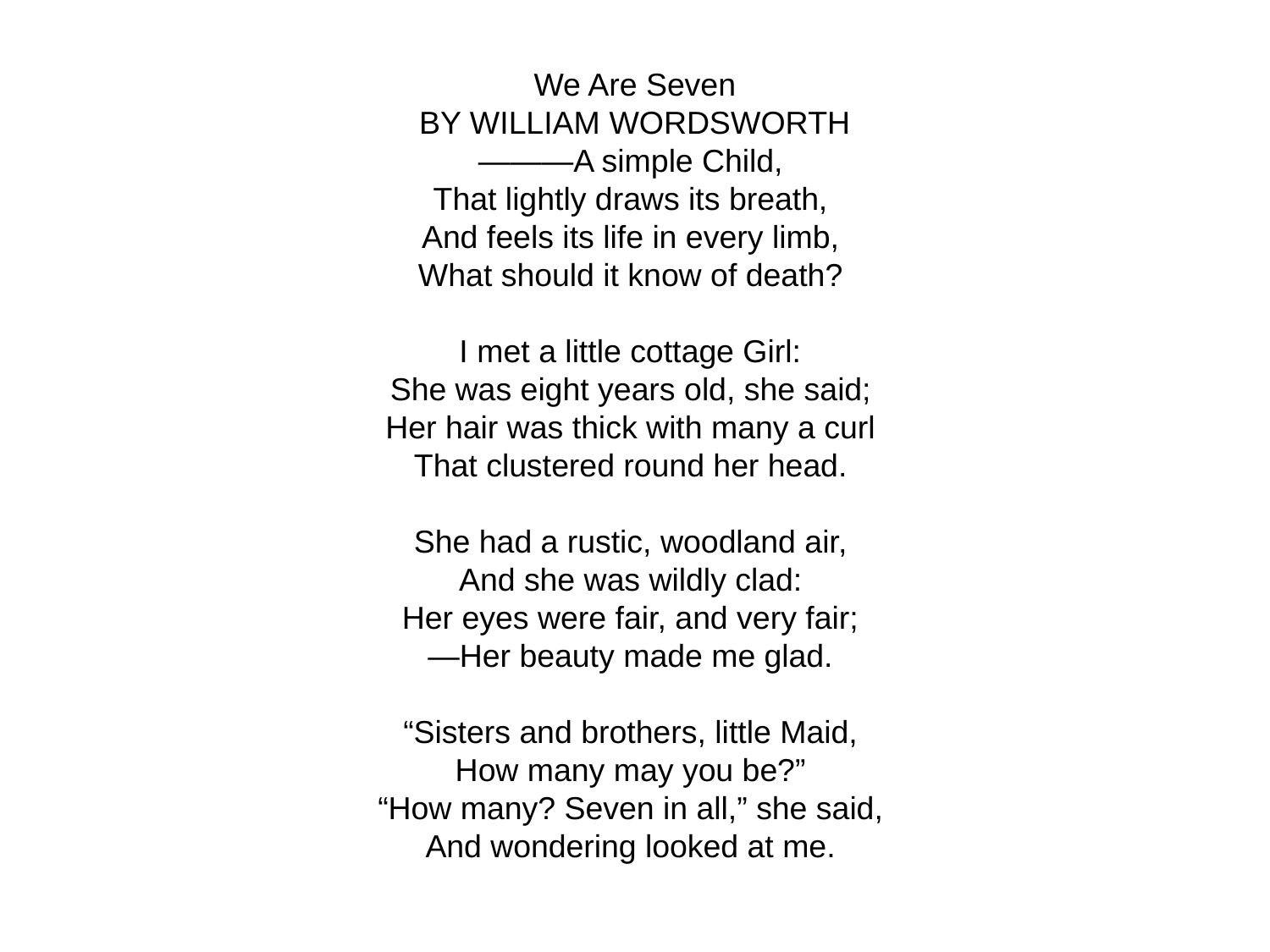

# We Are Seven
BY WILLIAM WORDSWORTH
———A simple Child,
That lightly draws its breath,
And feels its life in every limb,
What should it know of death?

I met a little cottage Girl:
She was eight years old, she said;
Her hair was thick with many a curl
That clustered round her head.

She had a rustic, woodland air,
And she was wildly clad:
Her eyes were fair, and very fair;
—Her beauty made me glad.

“Sisters and brothers, little Maid,
How many may you be?”
“How many? Seven in all,” she said,
And wondering looked at me.